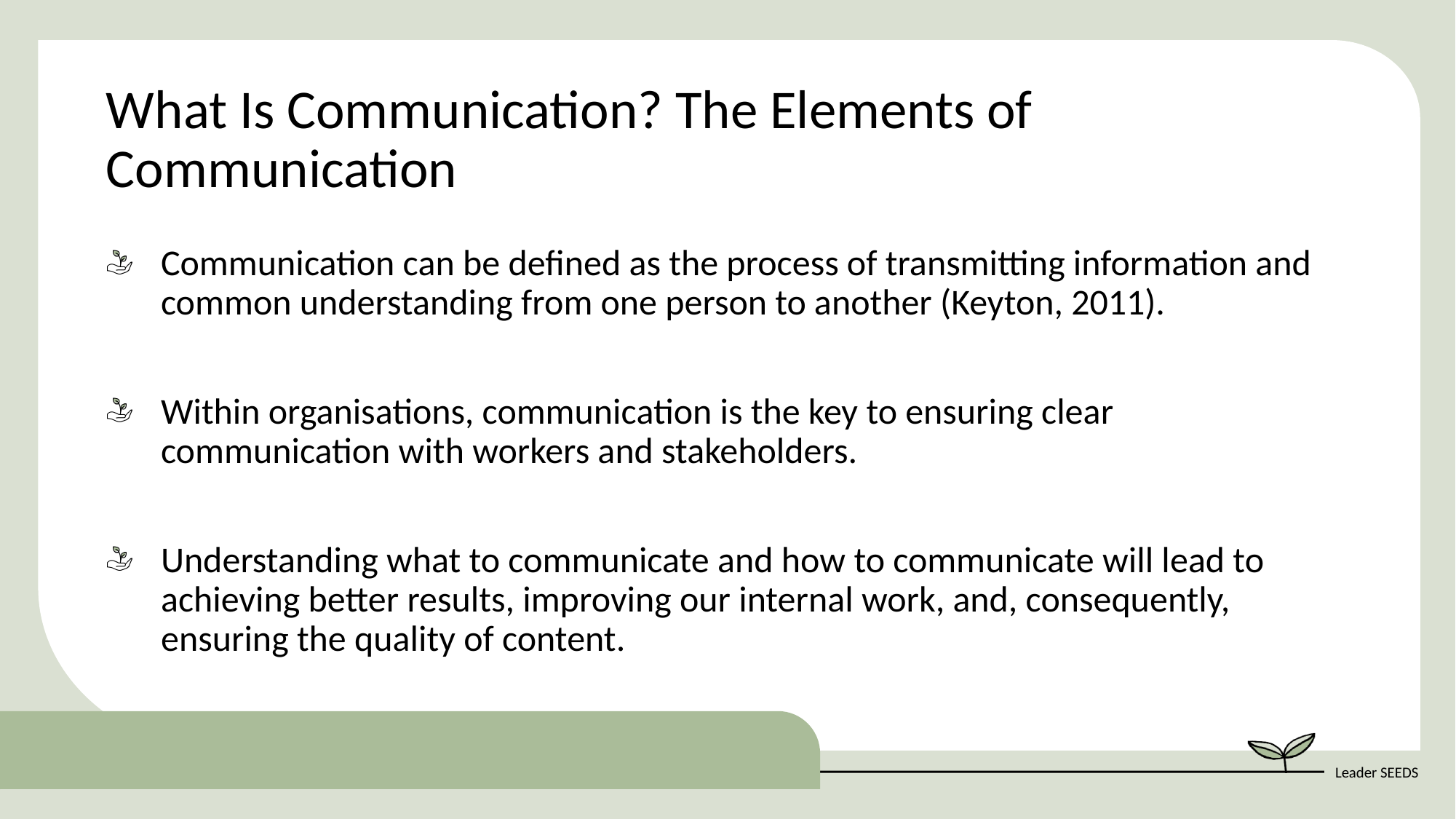

What Is Communication? The Elements of Communication
Communication can be defined as the process of transmitting information and common understanding from one person to another (Keyton, 2011).

Within organisations, communication is the key to ensuring clear communication with workers and stakeholders.

Understanding what to communicate and how to communicate will lead to achieving better results, improving our internal work, and, consequently, ensuring the quality of content.